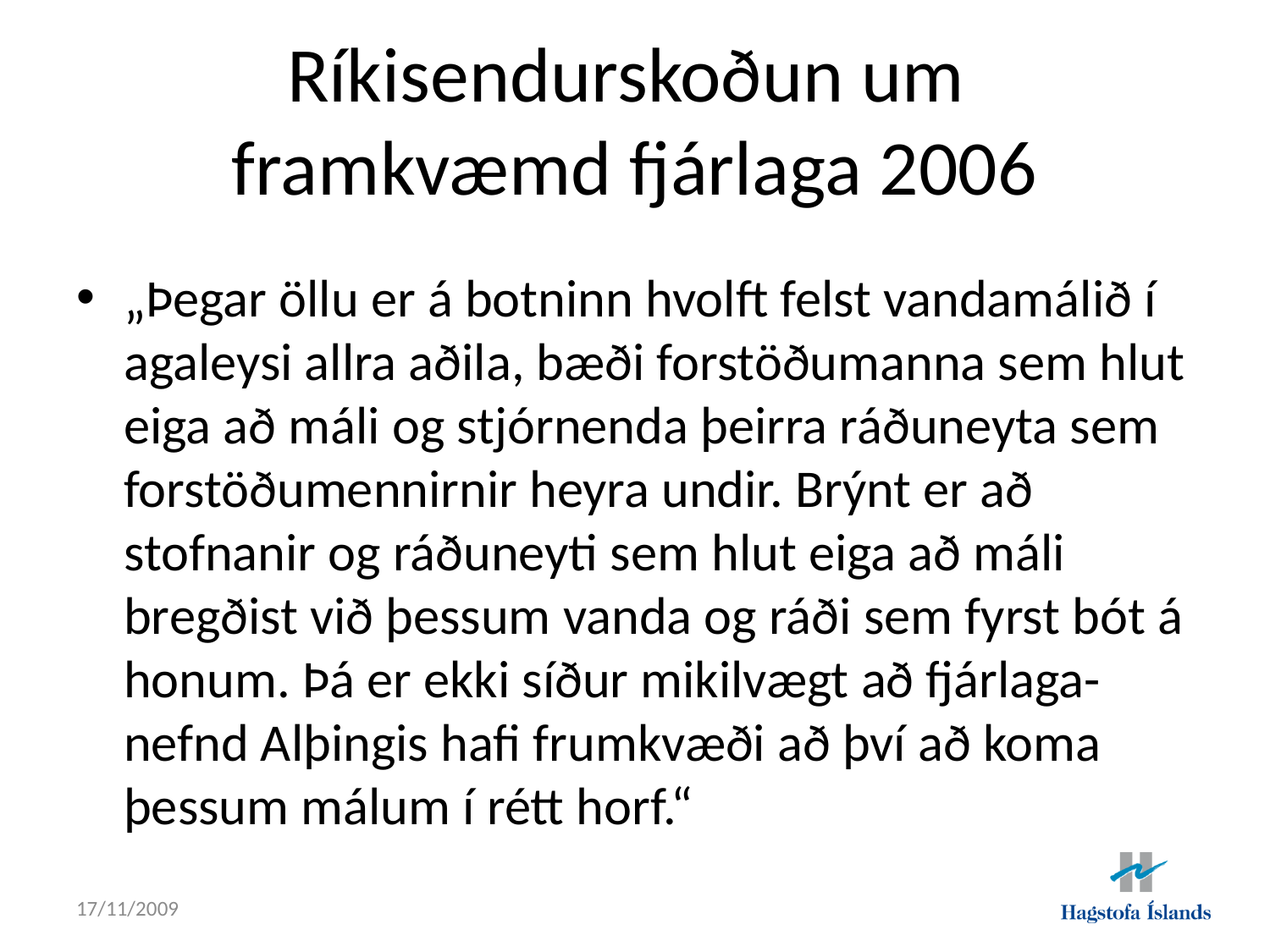

# Ríkisendurskoðun um framkvæmd fjárlaga 2006
„Þegar öllu er á botninn hvolft felst vandamálið í agaleysi allra aðila, bæði forstöðumanna sem hlut eiga að máli og stjórnenda þeirra ráðuneyta sem forstöðumennirnir heyra undir. Brýnt er að stofnanir og ráðuneyti sem hlut eiga að máli bregðist við þessum vanda og ráði sem fyrst bót á honum. Þá er ekki síður mikilvægt að fjárlaga-nefnd Alþingis hafi frumkvæði að því að koma þessum málum í rétt horf.“
17/11/2009